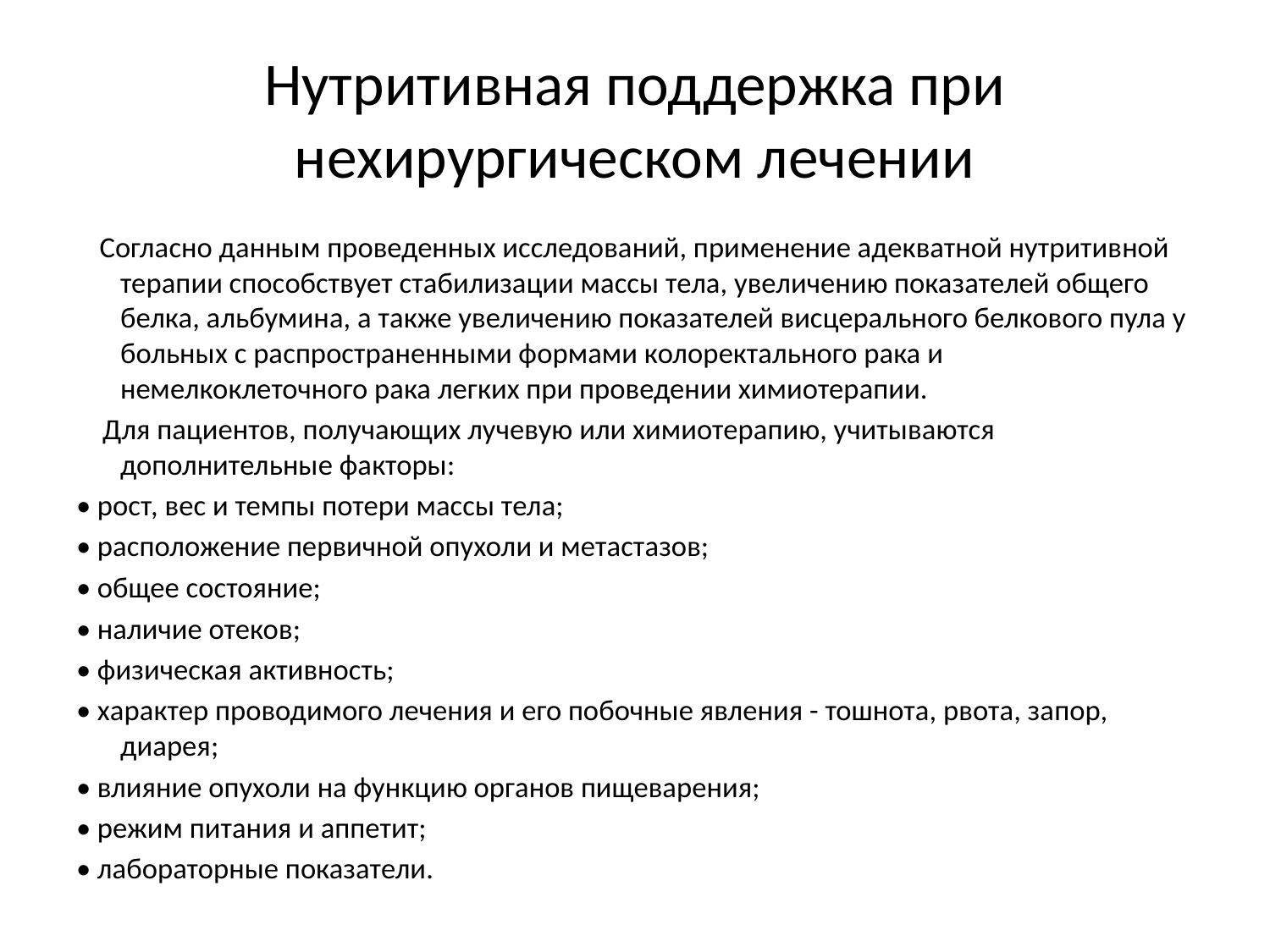

# Нутритивная поддержка при нехирургическом лечении
     Согласно данным проведенных исследований, применение адекватной нутритивной терапии способствует стабилизации массы тела, увеличению показателей общего белка, альбумина, а также увеличению показателей висцерального белкового пула у больных с распространенными формами колоректального рака и немелкоклеточного рака легких при проведении химиотерапии.
    Для пациентов, получающих лучевую или химиотерапию, учитываются дополнительные факторы:
• рост, вес и темпы потери массы тела;
• расположение первичной опухоли и метастазов;
• общее состояние;
• наличие отеков;
• физическая активность;
• характер проводимого лечения и его побочные явления - тошнота, рвота, запор, диарея;
• влияние опухоли на функцию органов пищеварения;
• режим питания и аппетит;
• лабораторные показатели.